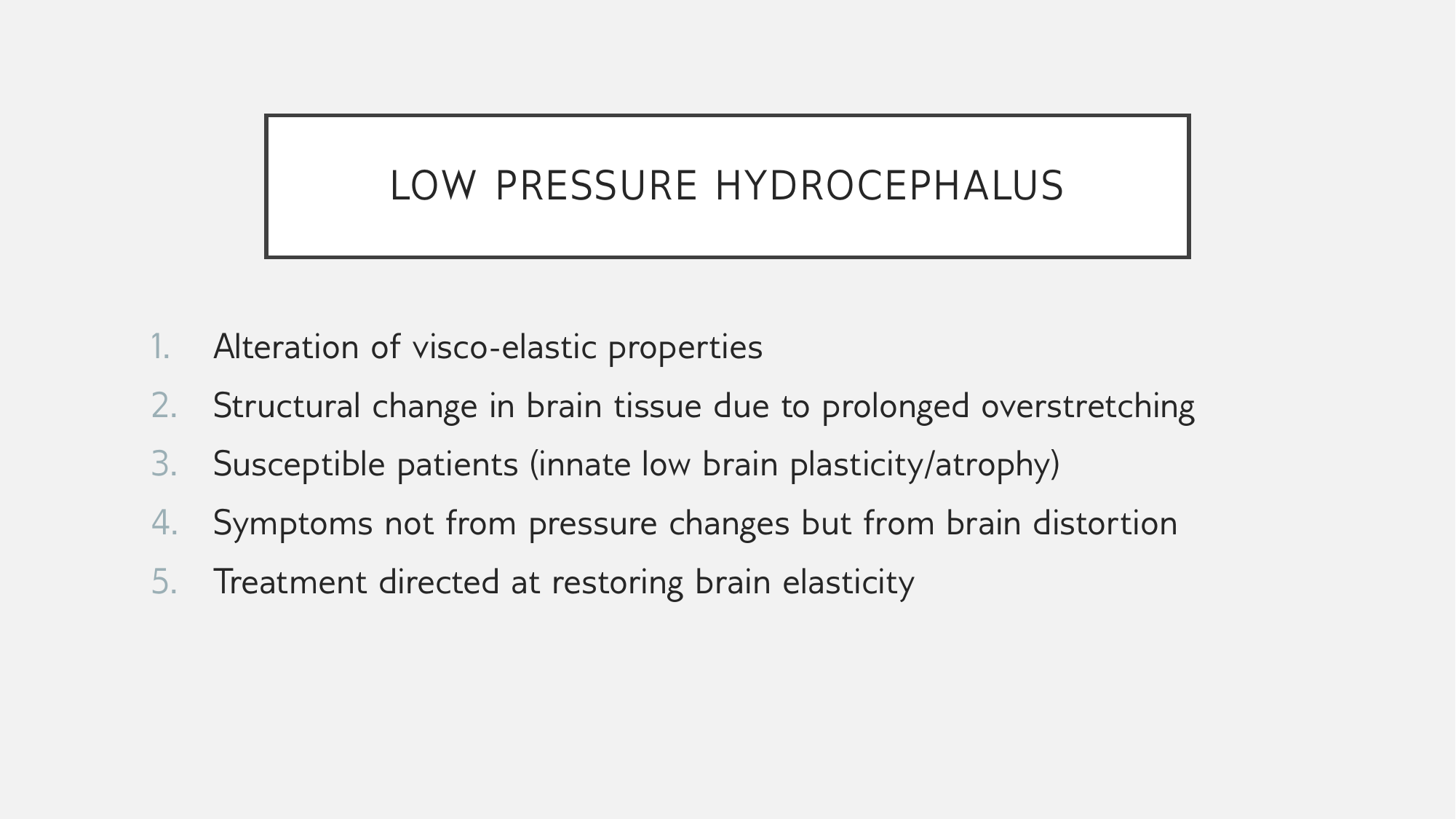

# Low pressure hydrocephalus
Alteration of visco-elastic properties
Structural change in brain tissue due to prolonged overstretching
Susceptible patients (innate low brain plasticity/atrophy)
Symptoms not from pressure changes but from brain distortion
Treatment directed at restoring brain elasticity